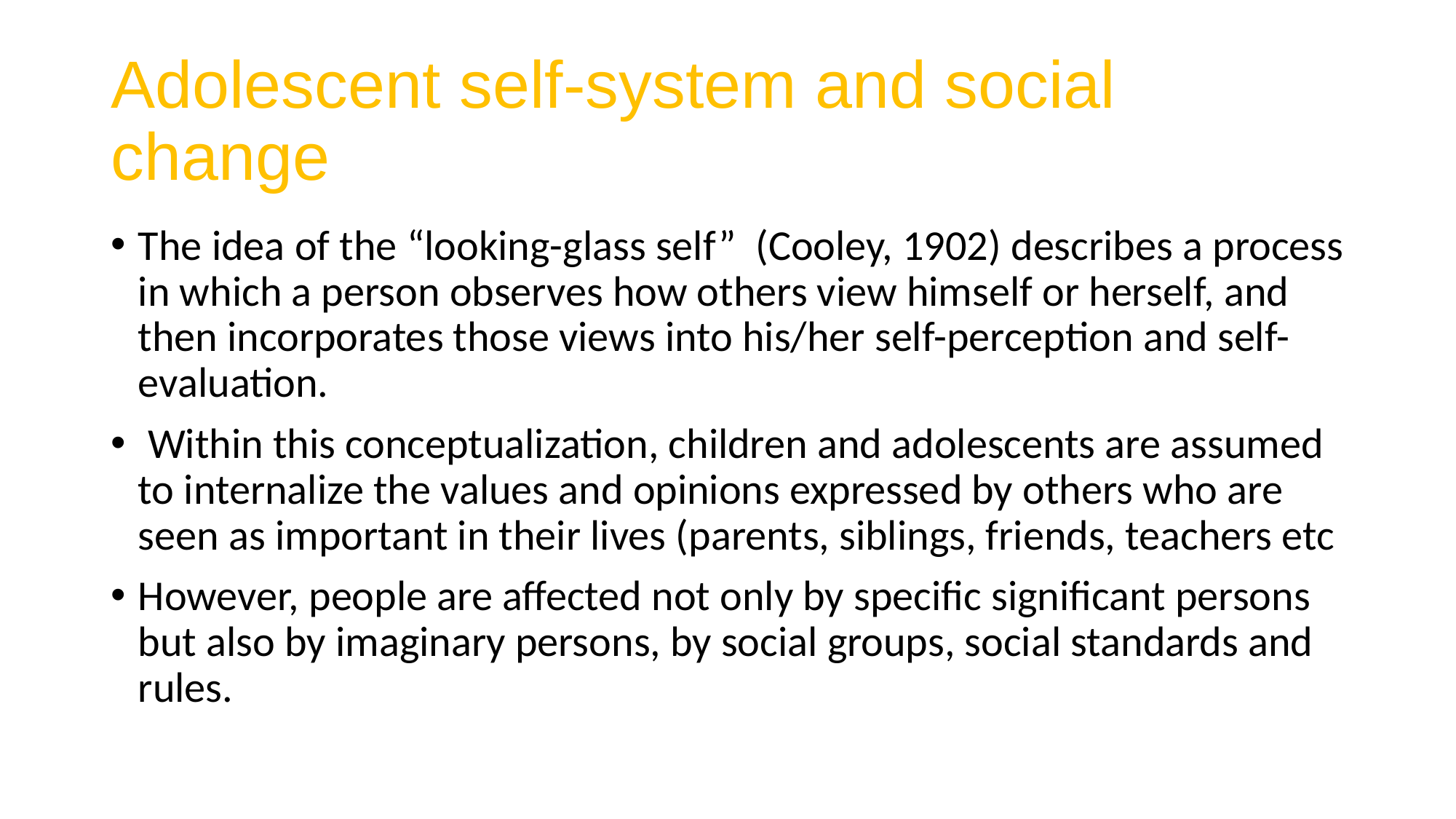

# Adolescent self-system and social change
The idea of the “looking-glass self”  (Cooley, 1902) describes a process in which a person observes how others view himself or herself, and then incorporates those views into his/her self-perception and self-evaluation.
 Within this conceptualization, children and adolescents are assumed to internalize the values and opinions expressed by others who are seen as important in their lives (parents, siblings, friends, teachers etc
However, people are affected not only by specific significant persons but also by imaginary persons, by social groups, social standards and rules.